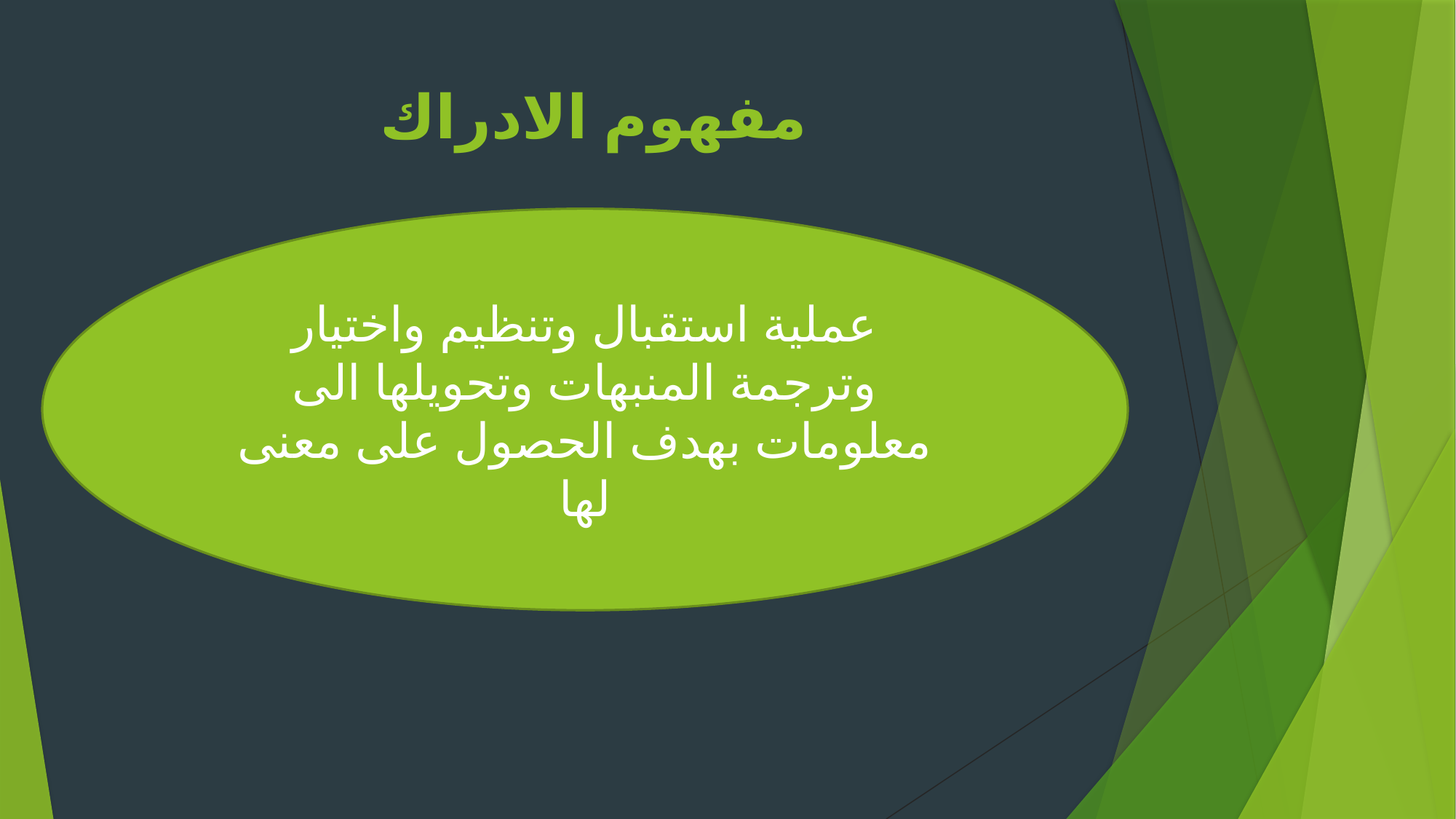

# مفهوم الادراك
عملية استقبال وتنظيم واختيار وترجمة المنبهات وتحويلها الى معلومات بهدف الحصول على معنى لها